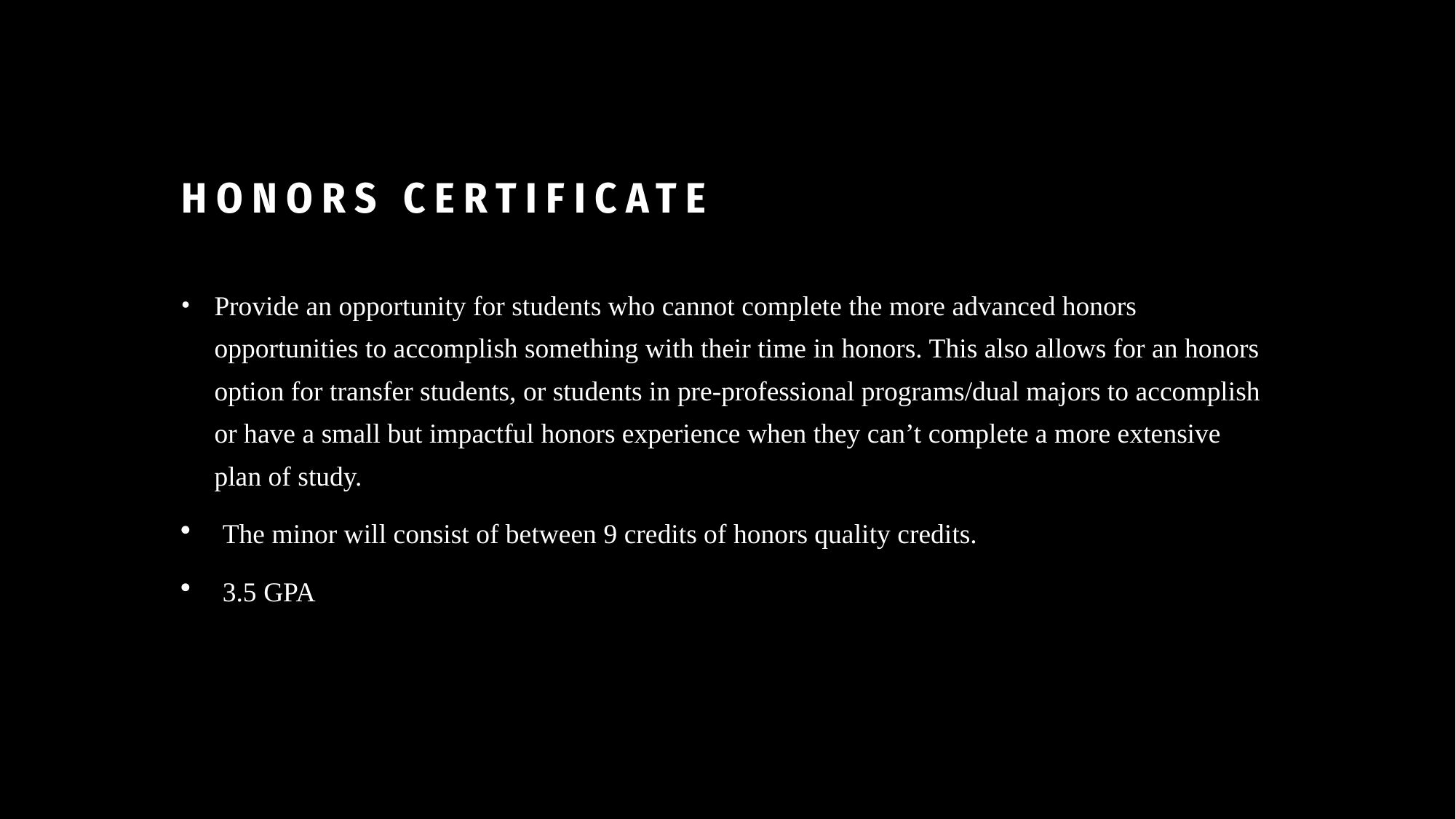

# Honors Certificate
Provide an opportunity for students who cannot complete the more advanced honors opportunities to accomplish something with their time in honors. This also allows for an honors option for transfer students, or students in pre-professional programs/dual majors to accomplish or have a small but impactful honors experience when they can’t complete a more extensive plan of study.
The minor will consist of between 9 credits of honors quality credits.
3.5 GPA